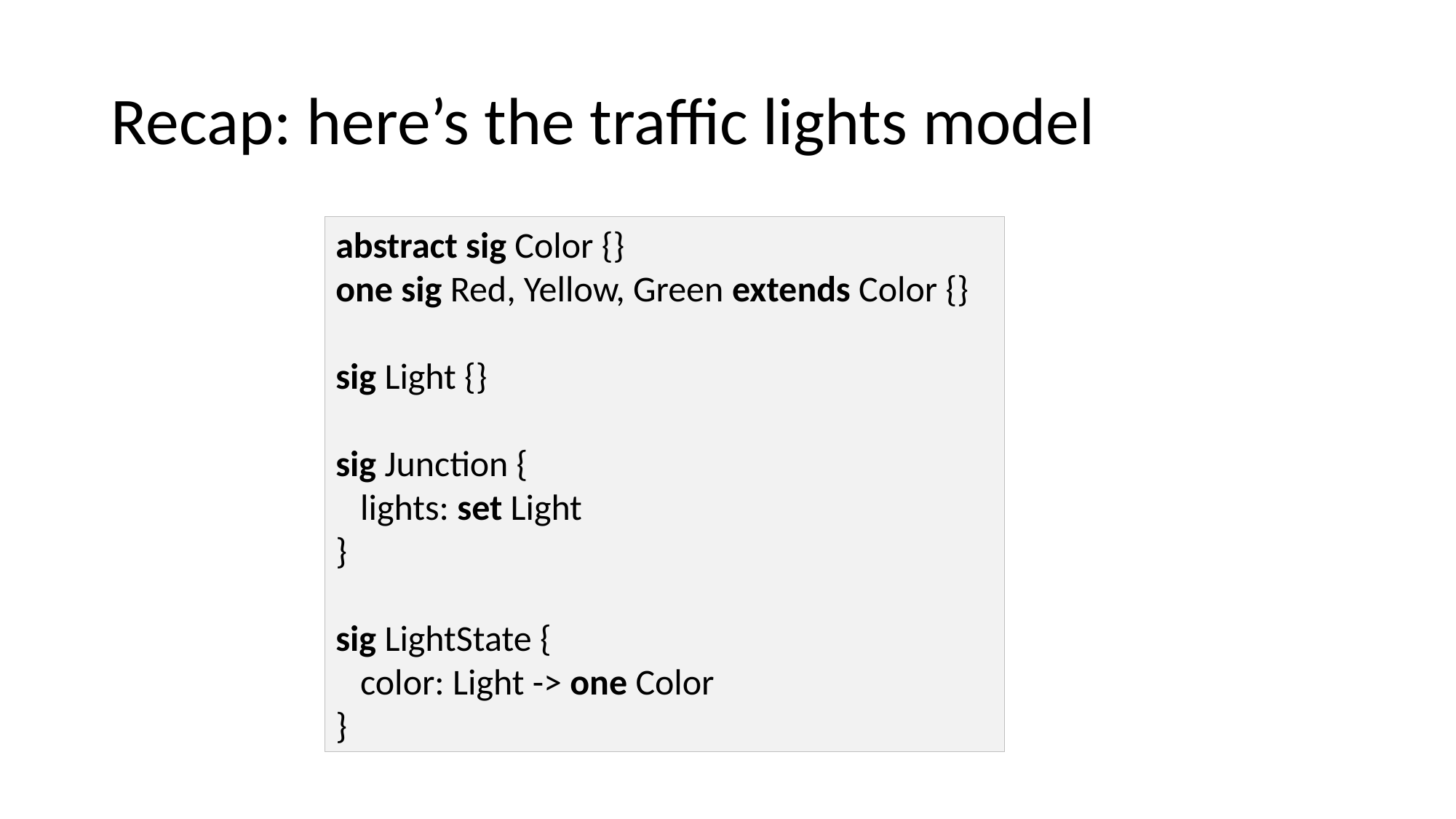

# Recap: here’s the traffic lights model
abstract sig Color {}
one sig Red, Yellow, Green extends Color {}

sig Light {}

sig Junction {
   lights: set Light
}

sig LightState {
   color: Light -> one Color
}